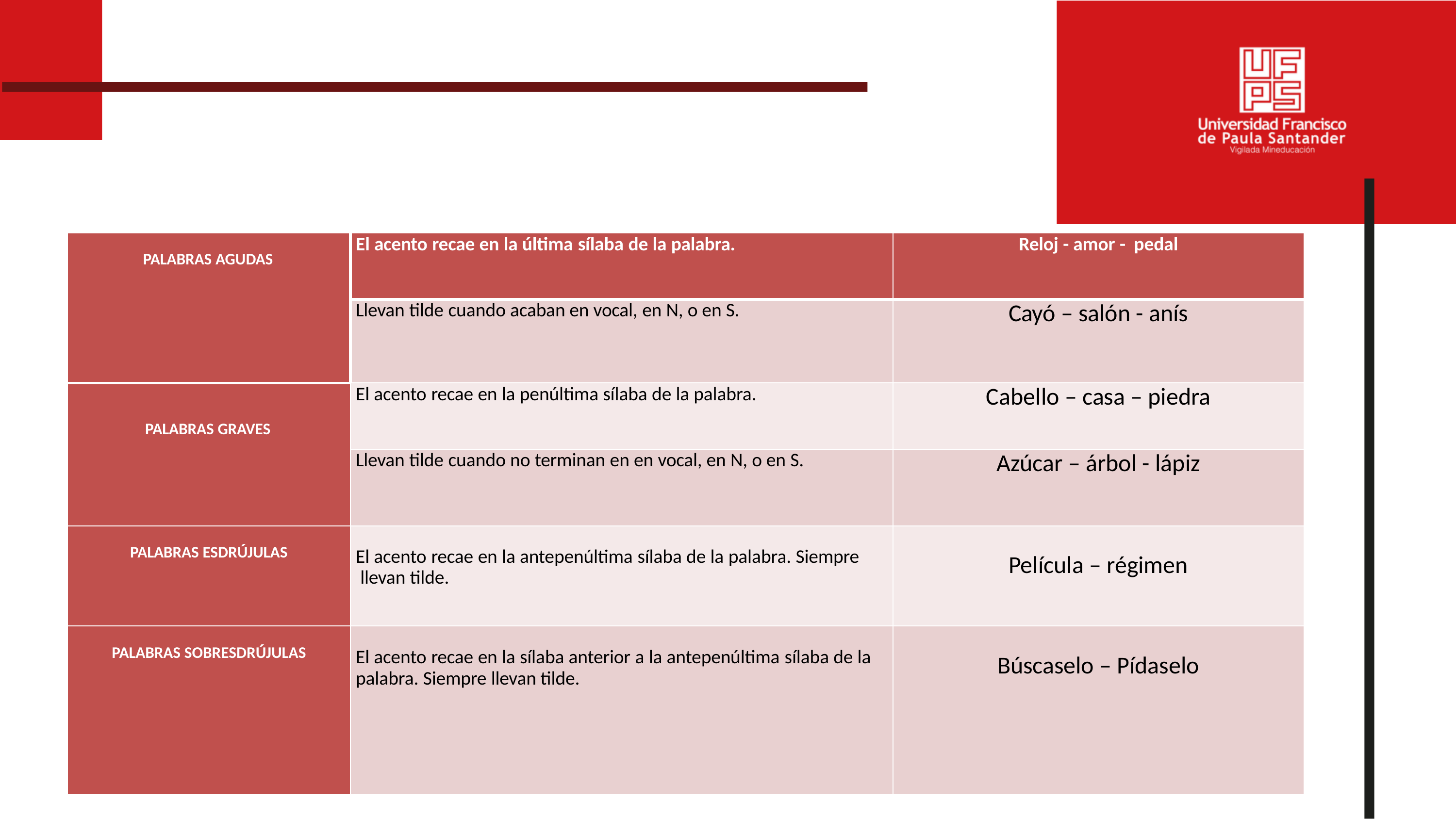

| PALABRAS AGUDAS | El acento recae en la última sílaba de la palabra. | Reloj - amor - pedal |
| --- | --- | --- |
|  | Llevan tilde cuando acaban en vocal, en N, o en S. | Cayó – salón - anís |
| PALABRAS GRAVES | El acento recae en la penúltima sílaba de la palabra. | Cabello – casa – piedra |
|  | Llevan tilde cuando no terminan en en vocal, en N, o en S. | Azúcar – árbol - lápiz |
| PALABRAS ESDRÚJULAS | El acento recae en la antepenúltima sílaba de la palabra. Siempre llevan tilde. | Película – régimen |
| PALABRAS SOBRESDRÚJULAS | El acento recae en la sílaba anterior a la antepenúltima sílaba de la palabra. Siempre llevan tilde. | Búscaselo – Pídaselo |